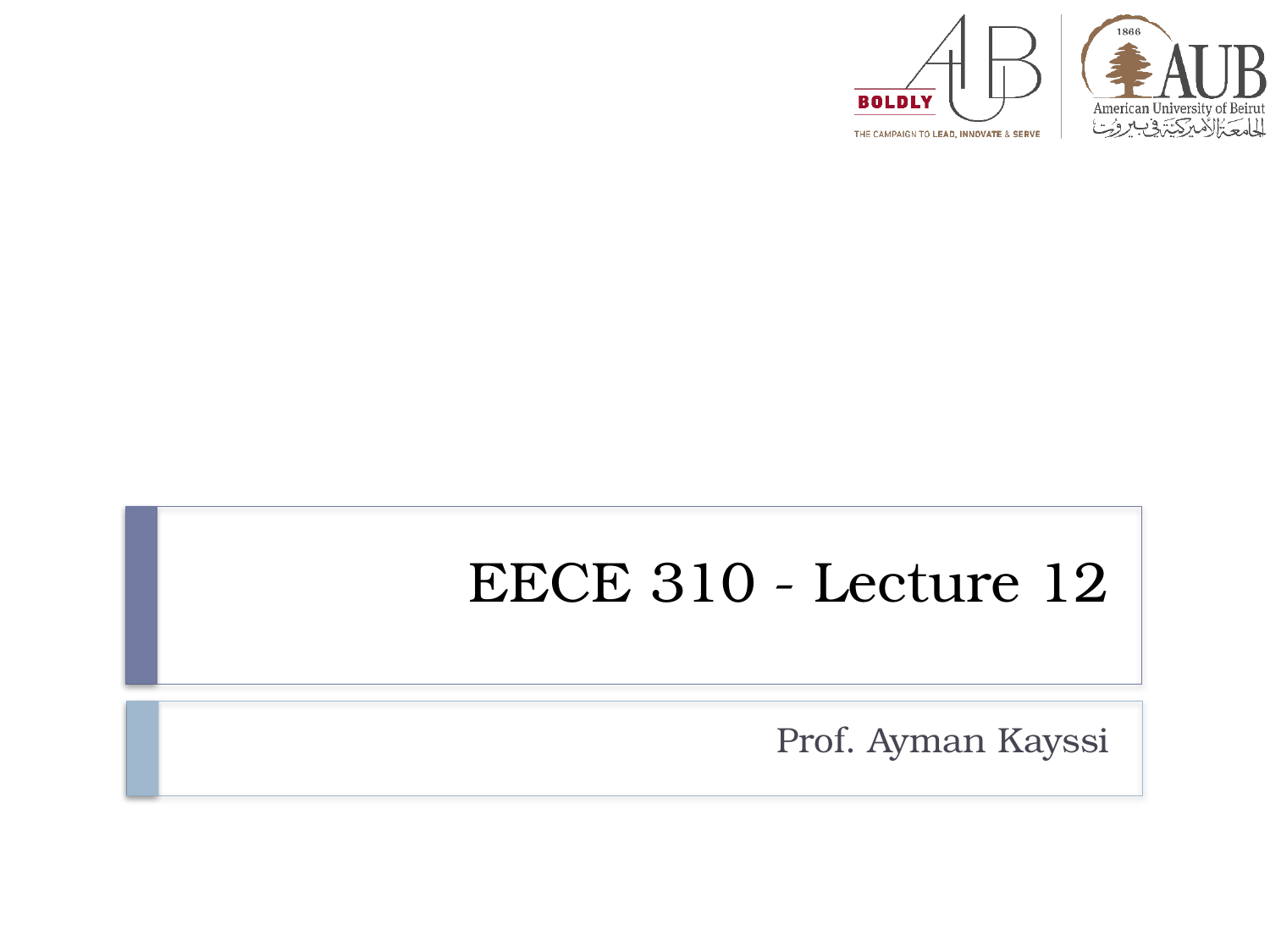

# EECE 310 - Lecture 12
Prof. Ayman Kayssi